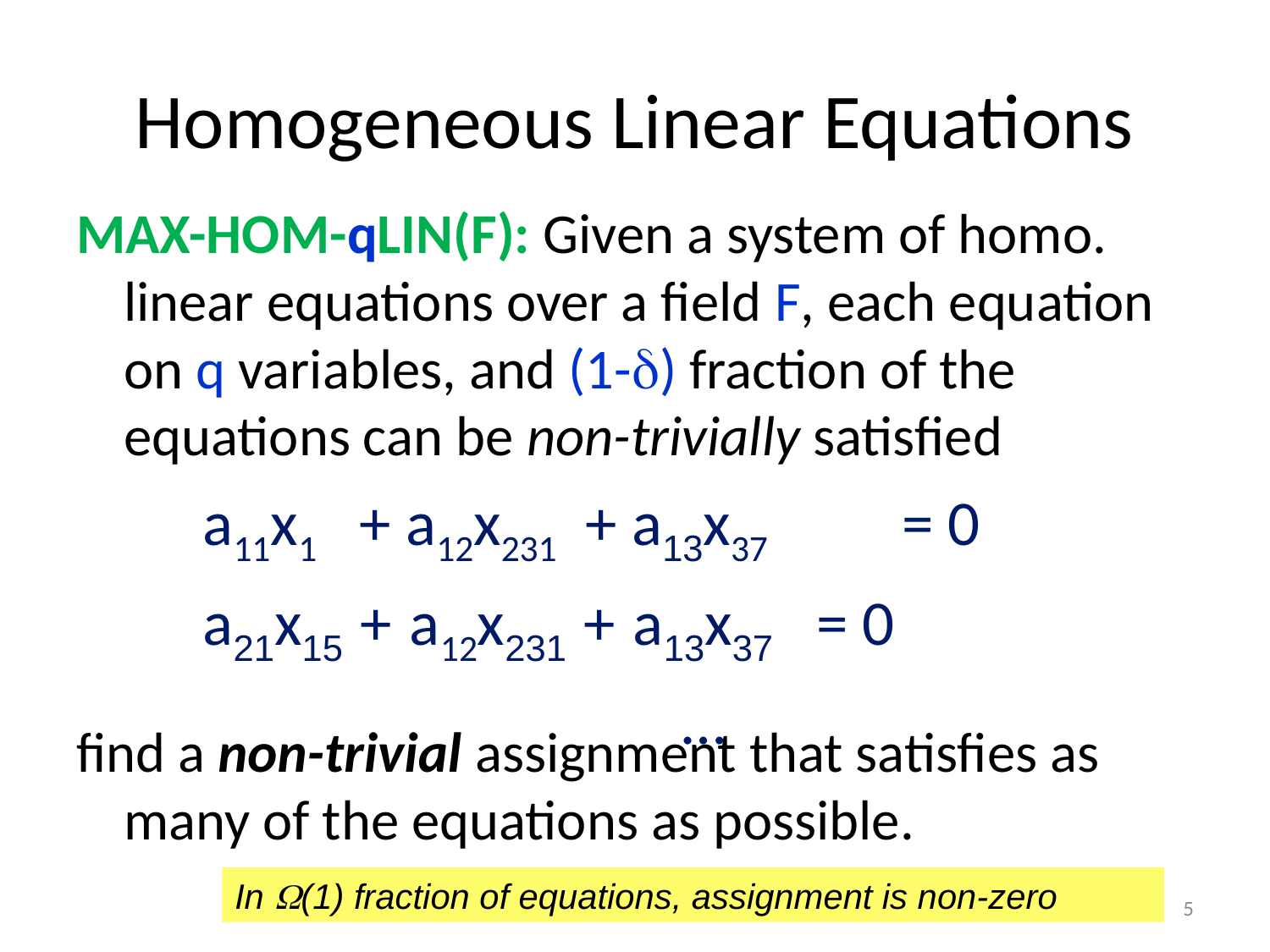

# Homogeneous Linear Equations
MAX-HOM-qLIN(F): Given a system of homo. linear equations over a field F, each equation on q variables, and (1-δ) fraction of the equations can be non-trivially satisfied

find a non-trivial assignment that satisfies as many of the equations as possible.
a11x1   + a12x231  + a13x37 	  = 0
a21x15 + a12x231 + a13x37   = 0
…
In Ω(1) fraction of equations, assignment is non-zero
5